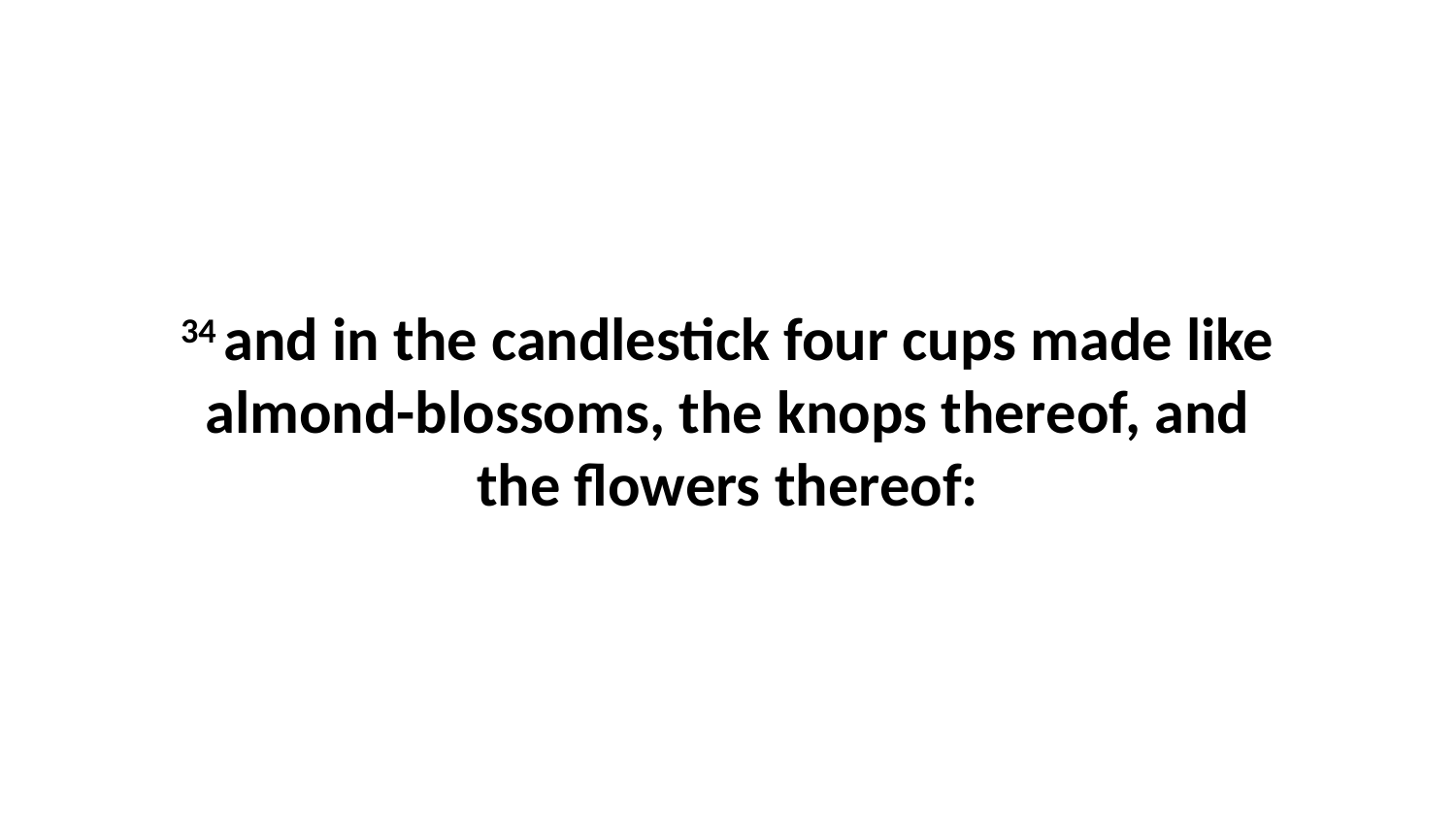

34 and in the candlestick four cups made like almond-blossoms, the knops thereof, and the flowers thereof: